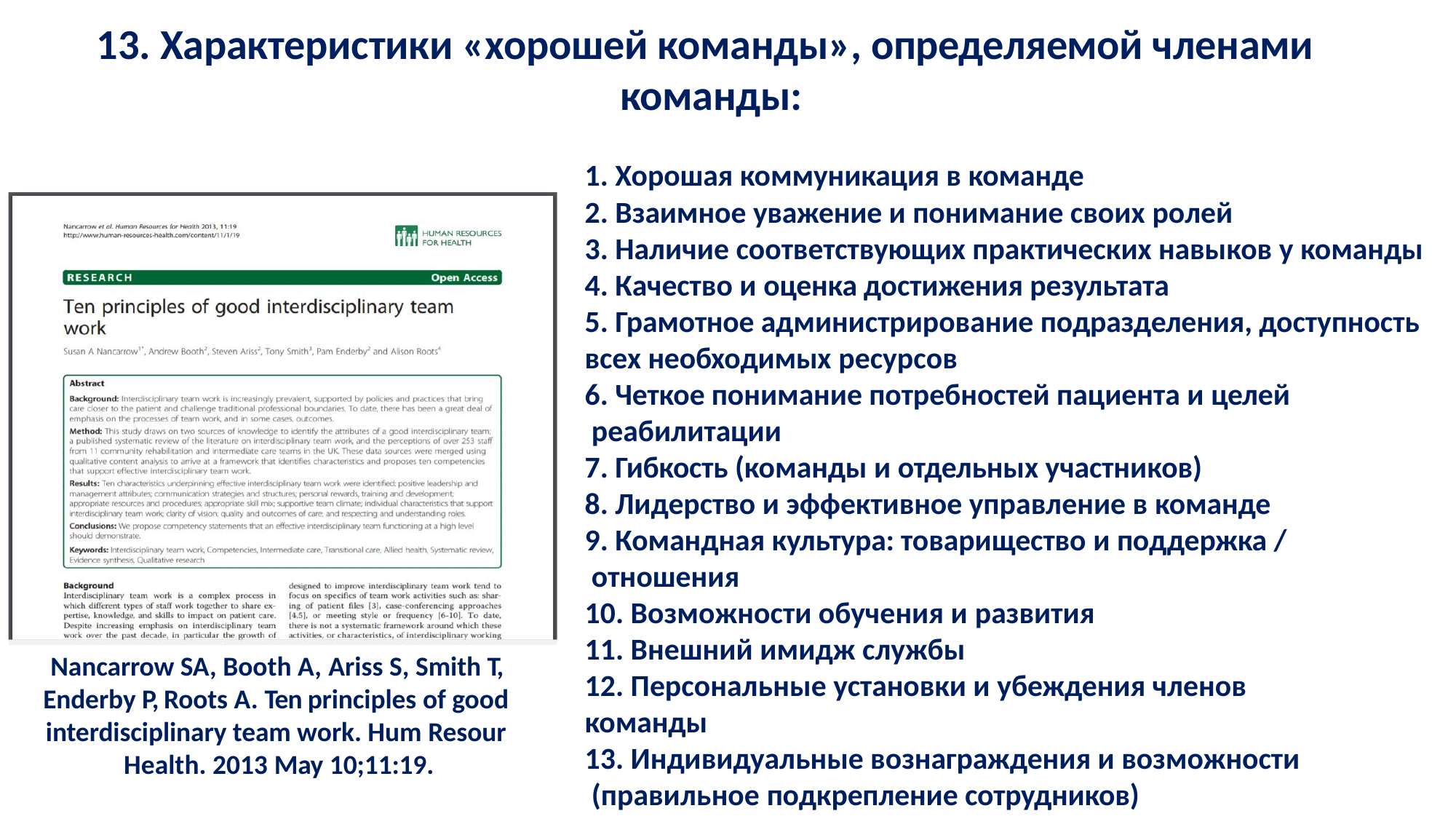

# 13. Характеристики «хорошей команды», определяемой членами  команды:
1. Хорошая коммуникация в команде
2. Взаимное уважение и понимание своих ролей
3. Наличие соответствующих практических навыков у команды
4. Качество и оценка достижения результата
5. Грамотное администрирование подразделения, доступность
всех необходимых ресурсов
6. Четкое понимание потребностей пациента и целей  реабилитации
7. Гибкость (команды и отдельных участников)
8. Лидерство и эффективное управление в команде
9. Командная культура: товарищество и поддержка /  отношения
10. Возможности обучения и развития
11. Внешний имидж службы
12. Персональные установки и убеждения членов команды
13. Индивидуальные вознаграждения и возможности  (правильное подкрепление сотрудников)

Nancarrow SA, Booth A, Ariss S, Smith T,  Enderby P, Roots A. Ten principles of good  interdisciplinary team work. Hum Resour  Health. 2013 May 10;11:19.